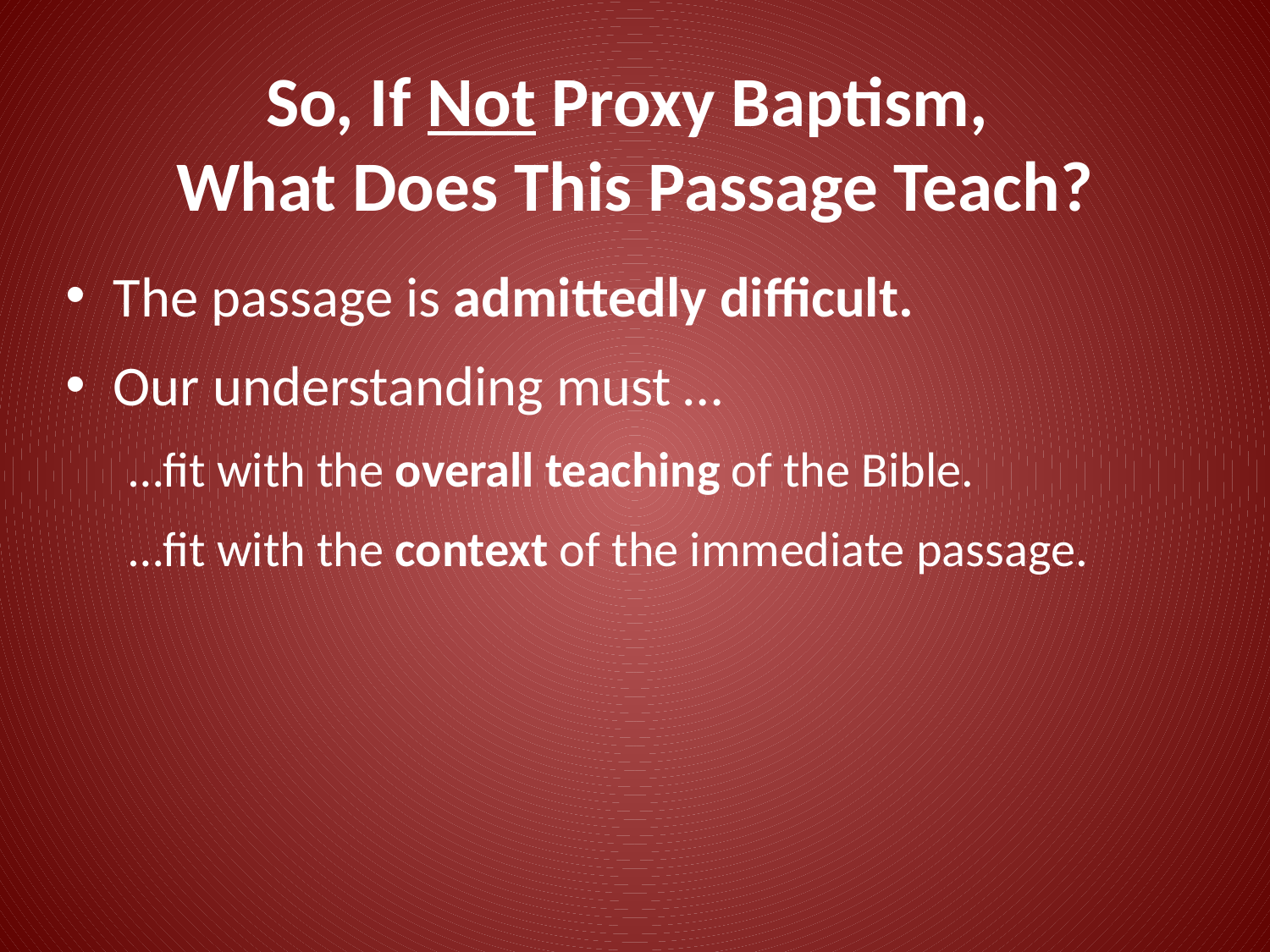

# So, If Not Proxy Baptism, What Does This Passage Teach?
The passage is admittedly difficult.
Our understanding must …
…fit with the overall teaching of the Bible.
…fit with the context of the immediate passage.